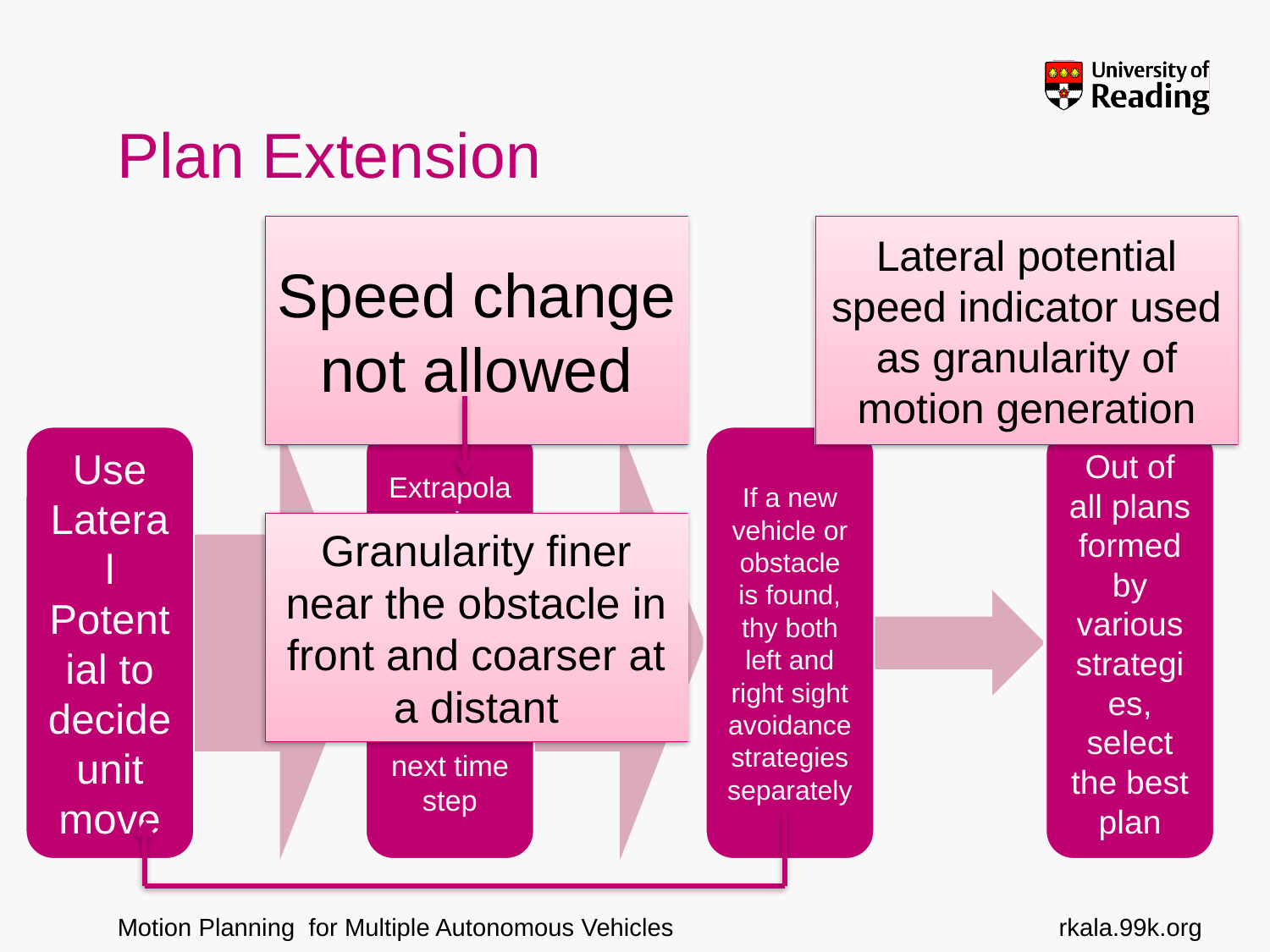

# Plan Extension
Speed change not allowed
Lateral potential speed indicator used as granularity of motion generation
Use Lateral Potential to decide unit move
If a new vehicle or obstacle is found, thy both left and right sight avoidance strategies separately
Out of all plans formed by various strategies, select the best plan
rkala.99k.org